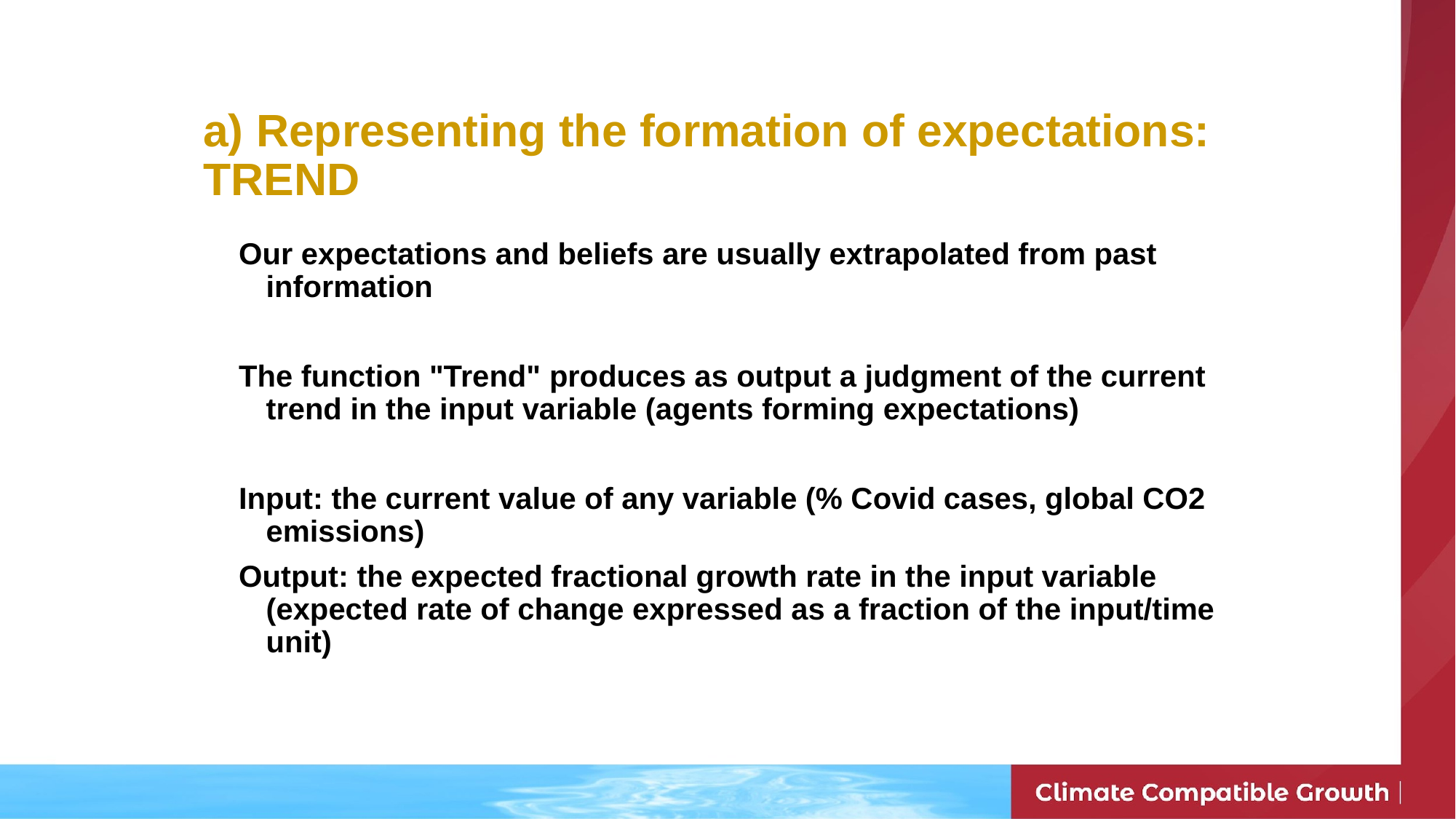

# a) Representing the formation of expectations: TREND
Our expectations and beliefs are usually extrapolated from past information

The function "Trend" produces as output a judgment of the current trend in the input variable (agents forming expectations)

Input: the current value of any variable (% Covid cases, global CO2 emissions)
Output: the expected fractional growth rate in the input variable (expected rate of change expressed as a fraction of the input/time unit)